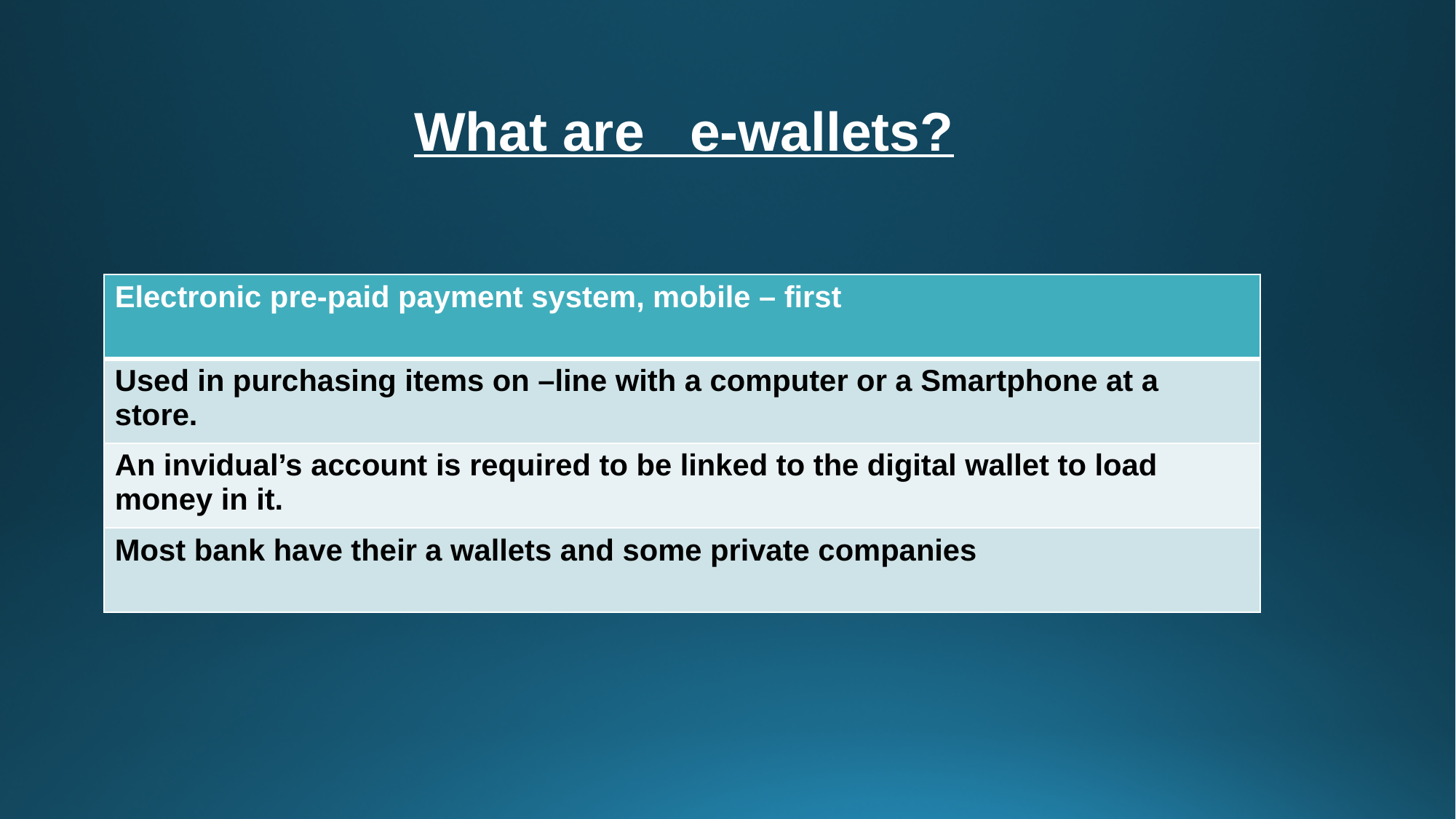

#
		What are   e-wallets?
| Electronic pre-paid payment system, mobile – first |
| --- |
| Used in purchasing items on –line with a computer or a Smartphone at a store. |
| An invidual’s account is required to be linked to the digital wallet to load money in it. |
| Most bank have their a wallets and some private companies |